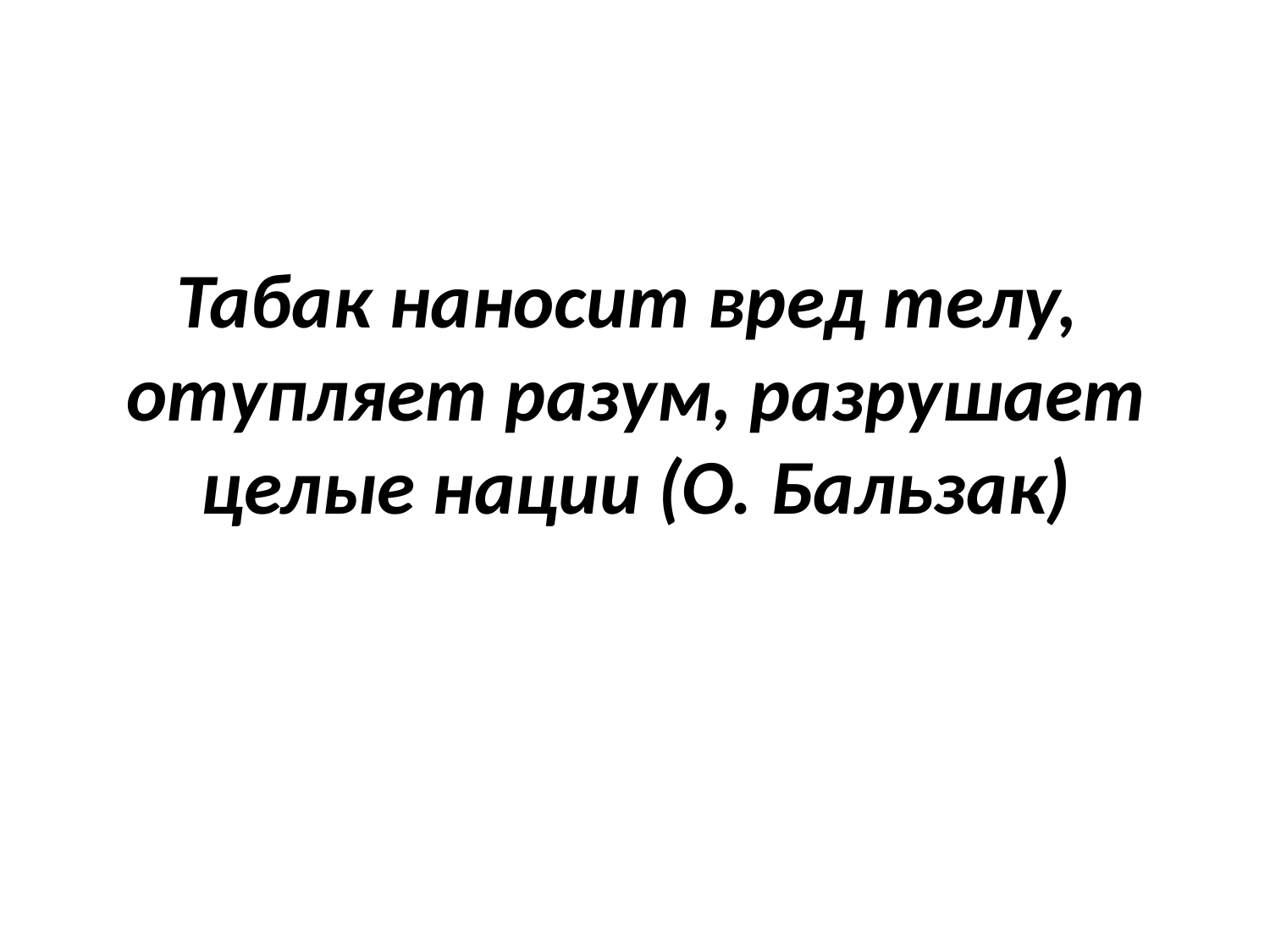

# Табак наносит вред телу, отупляет разум, разрушает целые нации (О. Бальзак)